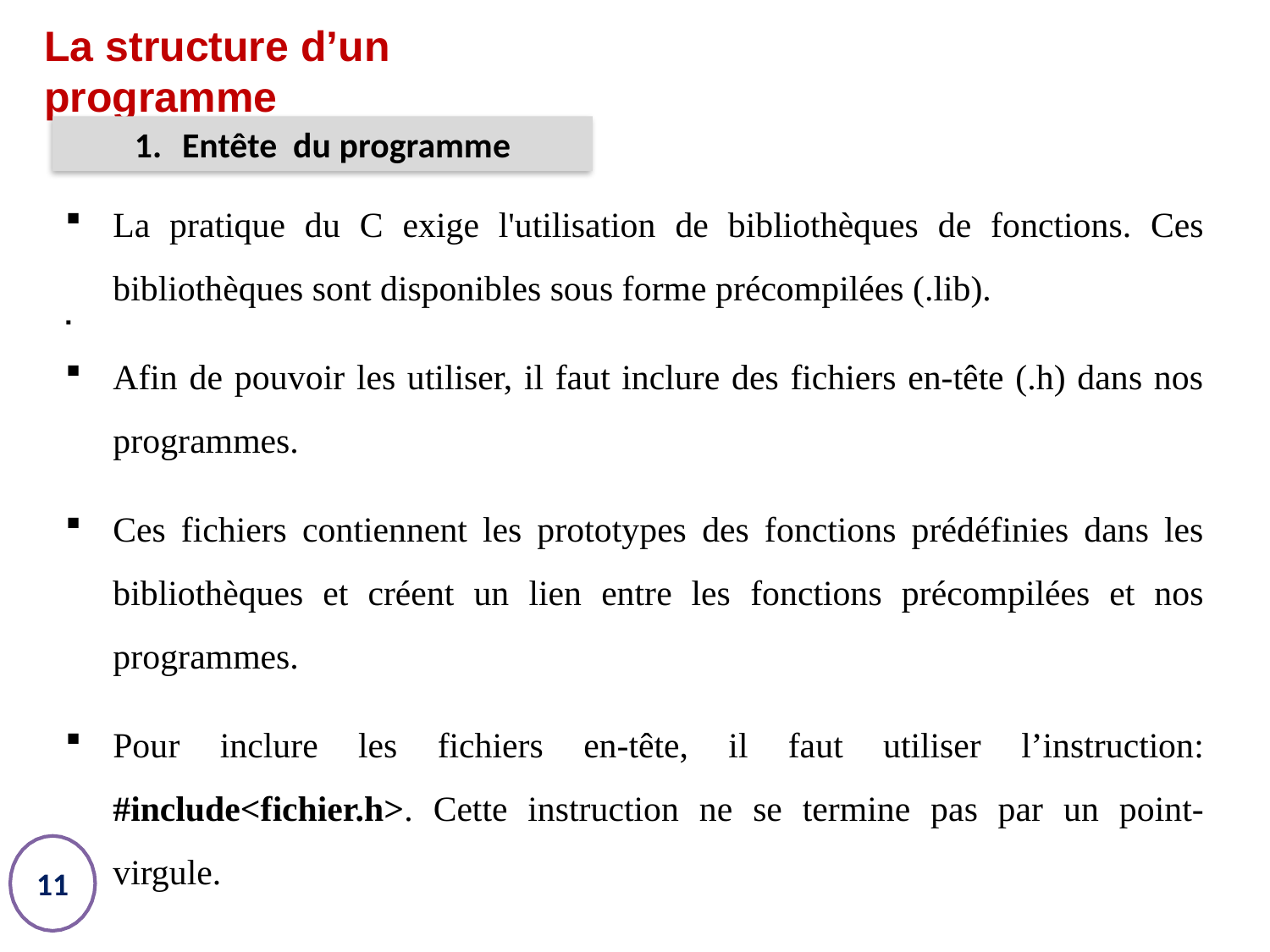

La structure d’un programme
Entête  du programme
La pratique du C exige l'utilisation de bibliothèques de fonctions. Ces bibliothèques sont disponibles sous forme précompilées (.lib).

Afin de pouvoir les utiliser, il faut inclure des fichiers en-tête (.h) dans nos programmes.

Ces fichiers contiennent les prototypes des fonctions prédéfinies dans les bibliothèques et créent un lien entre les fonctions précompilées et nos programmes.

Pour inclure les fichiers en-tête, il faut utiliser l’instruction: #include<fichier.h>. Cette instruction ne se termine pas par un point-virgule.

11